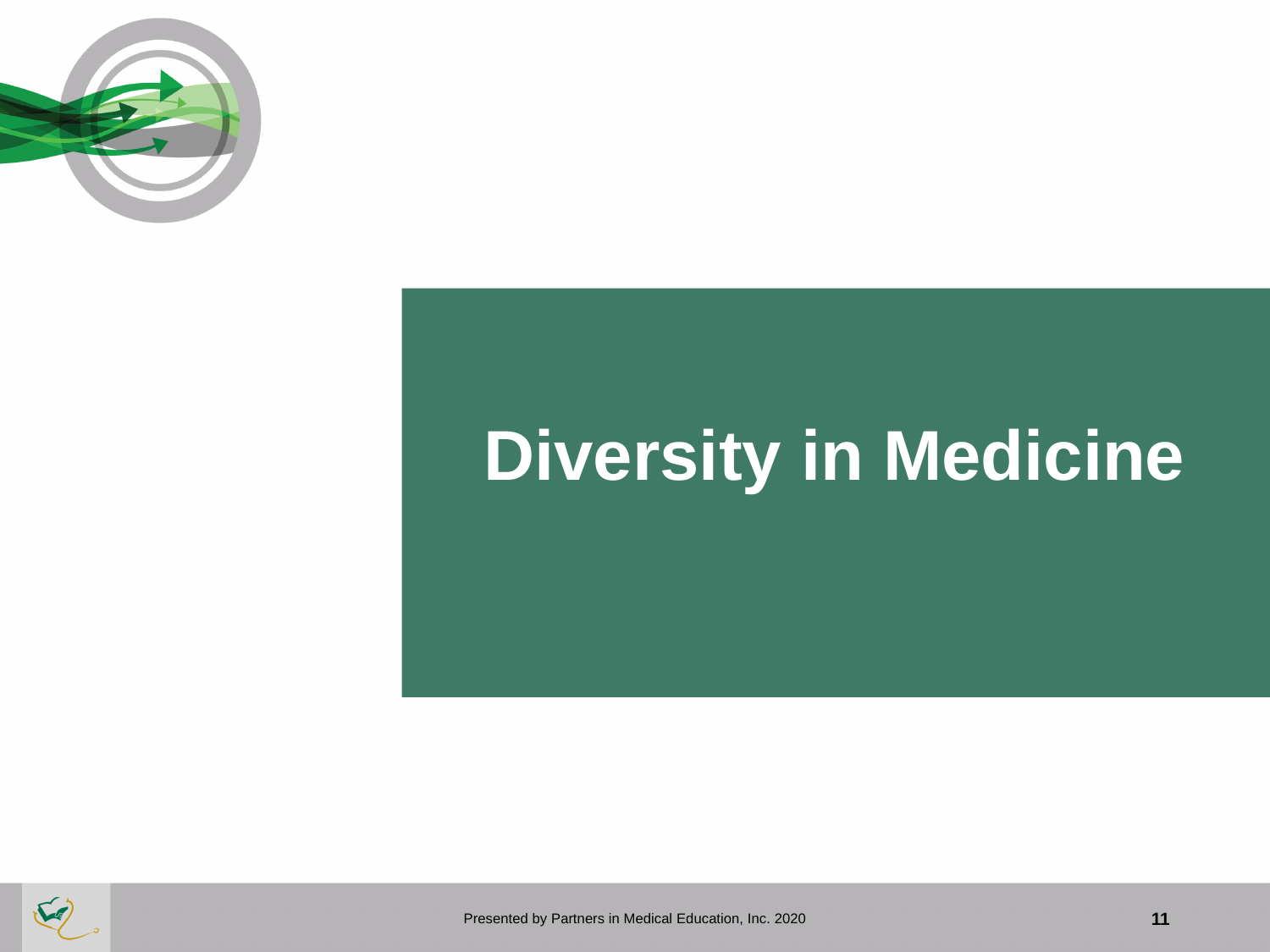

# Diversity in Medicine
Presented by Partners in Medical Education, Inc. 2020
11